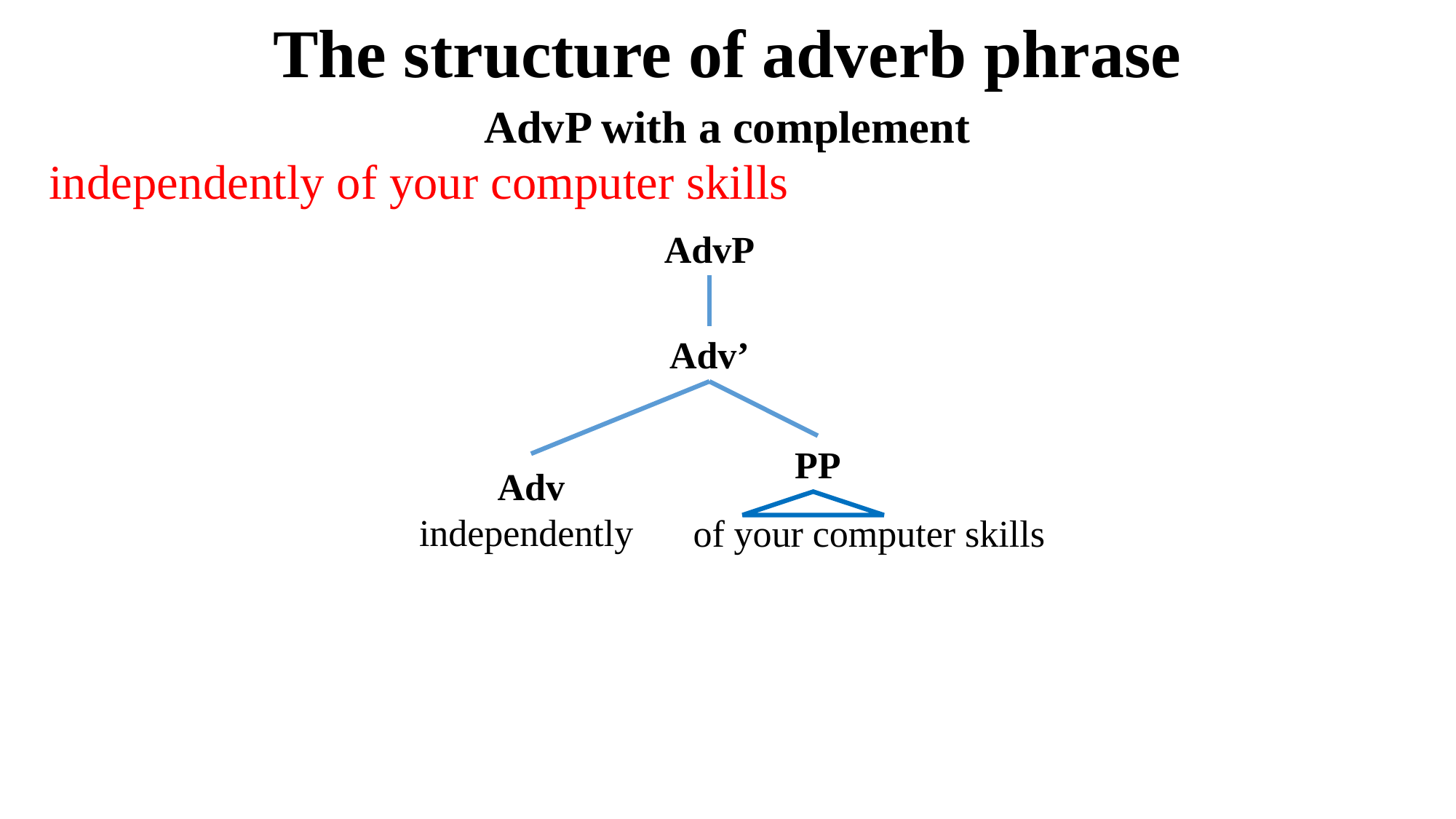

# The structure of adverb phrase
AdvP with a complement

independently of your computer skills
AdvP
Adv’
PP
Adv
independently

of your computer skills